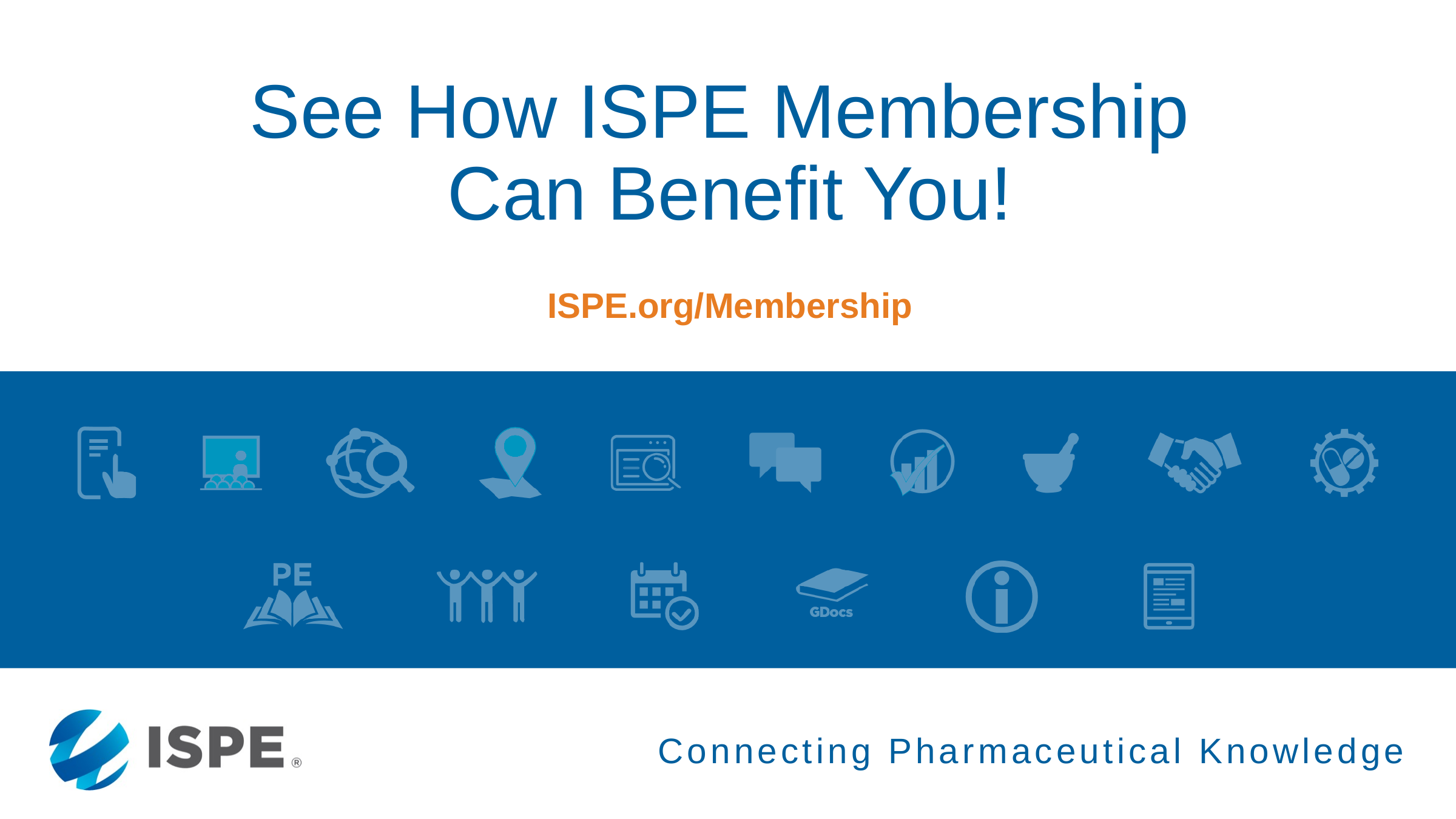

# See How ISPE Membership Can Benefit You!
ISPE.org/Membership